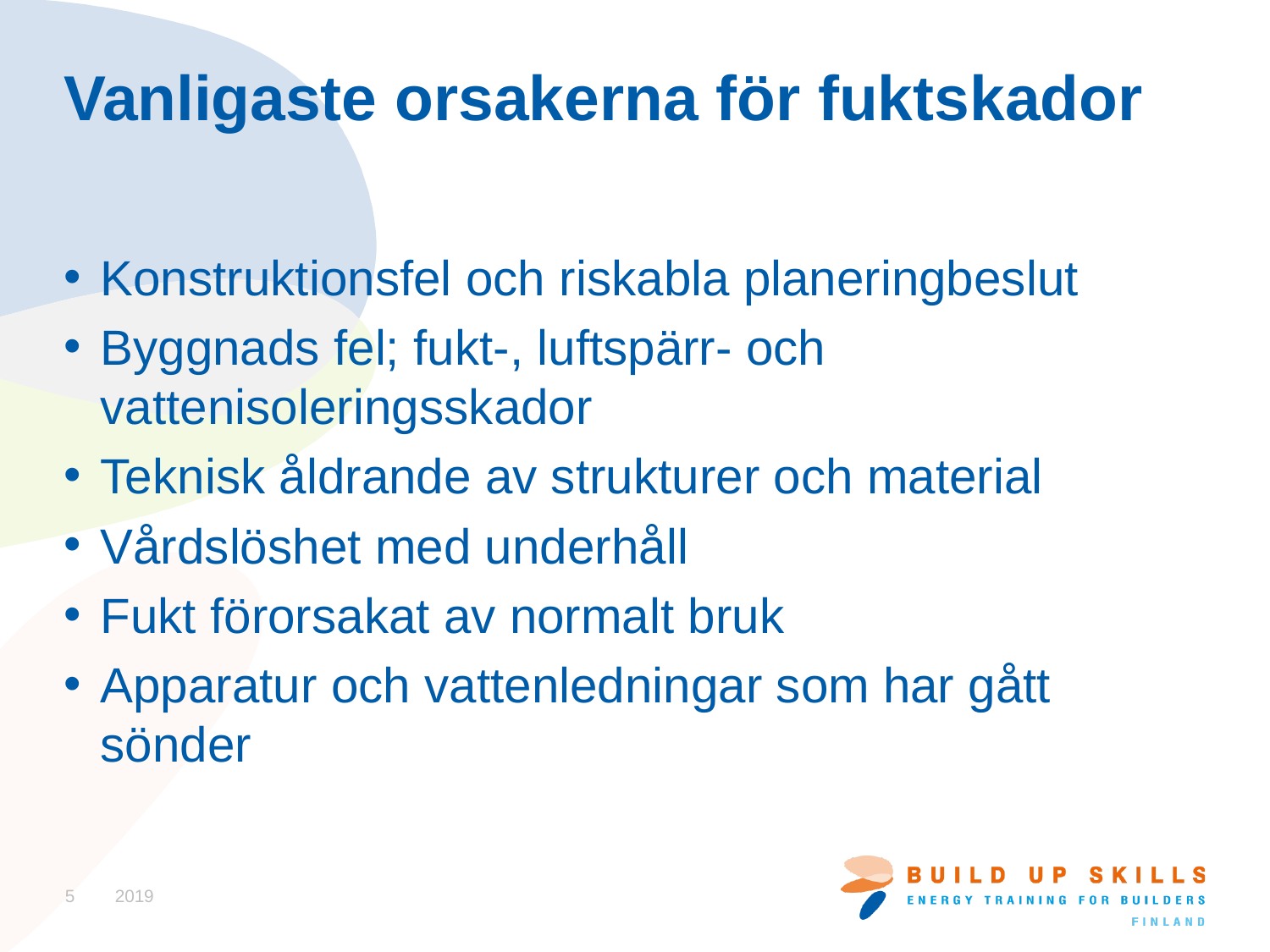

# Vanligaste orsakerna för fuktskador
Konstruktionsfel och riskabla planeringbeslut
Byggnads fel; fukt-, luftspärr- och vattenisoleringsskador
Teknisk åldrande av strukturer och material
Vårdslöshet med underhåll
Fukt förorsakat av normalt bruk
Apparatur och vattenledningar som har gått sönder

5
2019